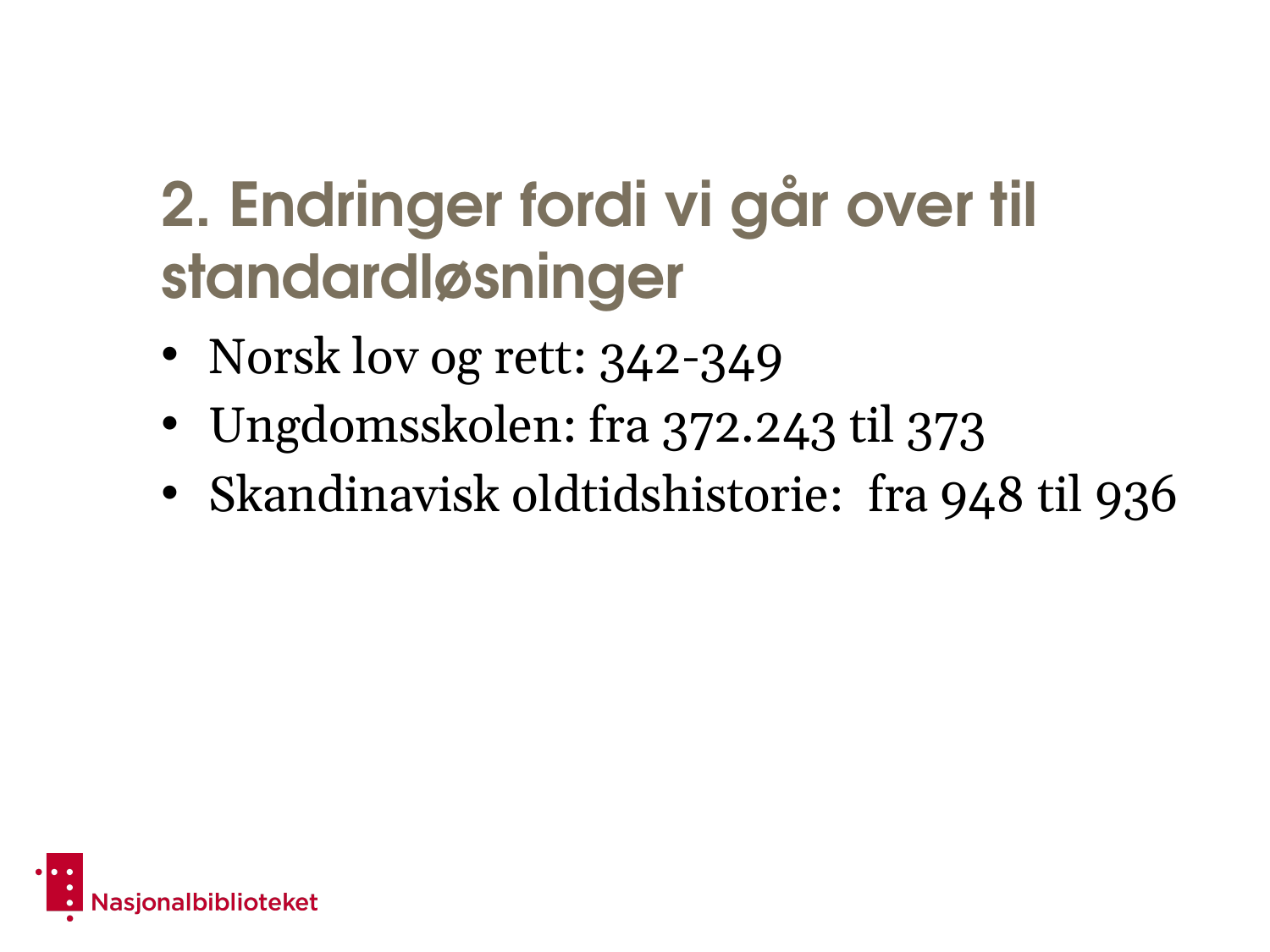

# 2. Endringer fordi vi går over til standardløsninger
Norsk lov og rett: 342-349
Ungdomsskolen: fra 372.243 til 373
Skandinavisk oldtidshistorie:  fra 948 til 936